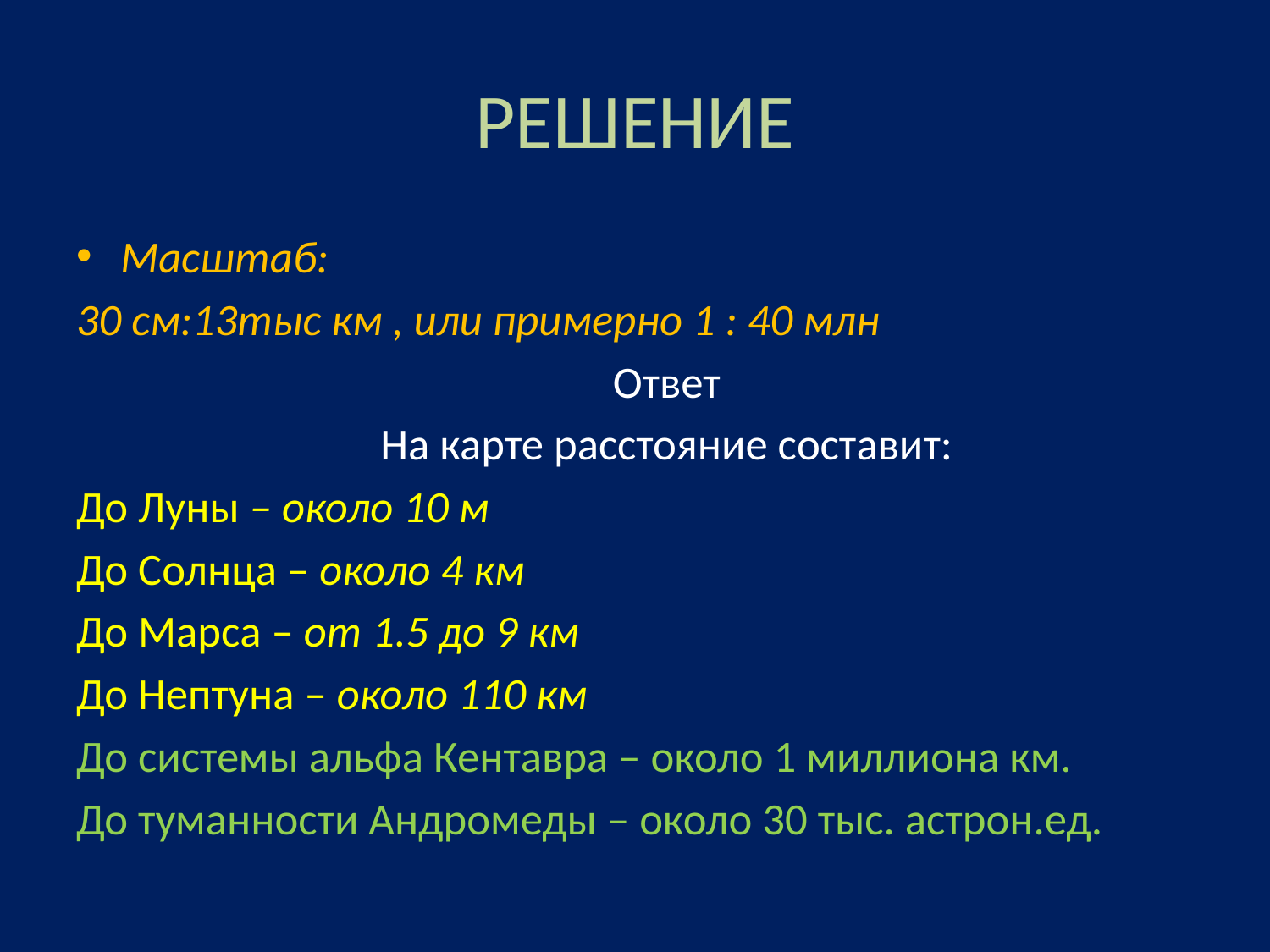

# РЕШЕНИЕ
Масштаб:
30 см:13тыс км , или примерно 1 : 40 млн
Ответ
На карте расстояние составит:
До Луны – около 10 м
До Солнца – около 4 км
До Марса – от 1.5 до 9 км
До Нептуна – около 110 км
До системы альфа Кентавра – около 1 миллиона км.
До туманности Андромеды – около 30 тыс. астрон.ед.